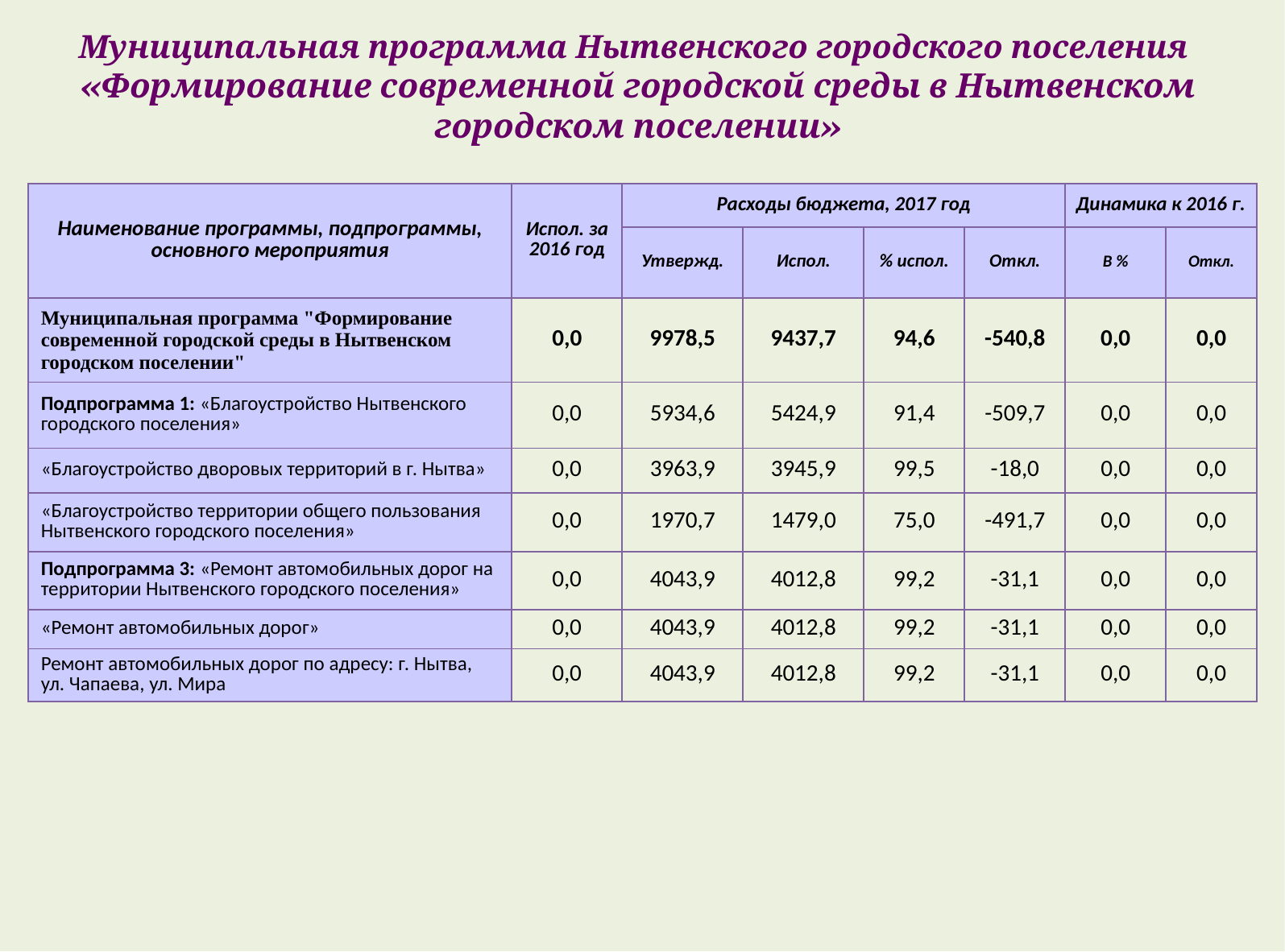

# Муниципальная программа Нытвенского городского поселения «Формирование современной городской среды в Нытвенском городском поселении»
| Наименование программы, подпрограммы, основного мероприятия | Испол. за 2016 год | Расходы бюджета, 2017 год |  |  |  | Динамика к 2016 г. |  |
| --- | --- | --- | --- | --- | --- | --- | --- |
|  |  | Утвержд. | Испол. | % испол. | Откл. | В % | Откл. |
| Муниципальная программа "Формирование современной городской среды в Нытвенском городском поселении" | 0,0 | 9978,5 | 9437,7 | 94,6 | -540,8 | 0,0 | 0,0 |
| Подпрограмма 1: «Благоустройство Нытвенского городского поселения» | 0,0 | 5934,6 | 5424,9 | 91,4 | -509,7 | 0,0 | 0,0 |
| «Благоустройство дворовых территорий в г. Нытва» | 0,0 | 3963,9 | 3945,9 | 99,5 | -18,0 | 0,0 | 0,0 |
| «Благоустройство территории общего пользования Нытвенского городского поселения» | 0,0 | 1970,7 | 1479,0 | 75,0 | -491,7 | 0,0 | 0,0 |
| Подпрограмма 3: «Ремонт автомобильных дорог на территории Нытвенского городского поселения» | 0,0 | 4043,9 | 4012,8 | 99,2 | -31,1 | 0,0 | 0,0 |
| «Ремонт автомобильных дорог» | 0,0 | 4043,9 | 4012,8 | 99,2 | -31,1 | 0,0 | 0,0 |
| Ремонт автомобильных дорог по адресу: г. Нытва, ул. Чапаева, ул. Мира | 0,0 | 4043,9 | 4012,8 | 99,2 | -31,1 | 0,0 | 0,0 |